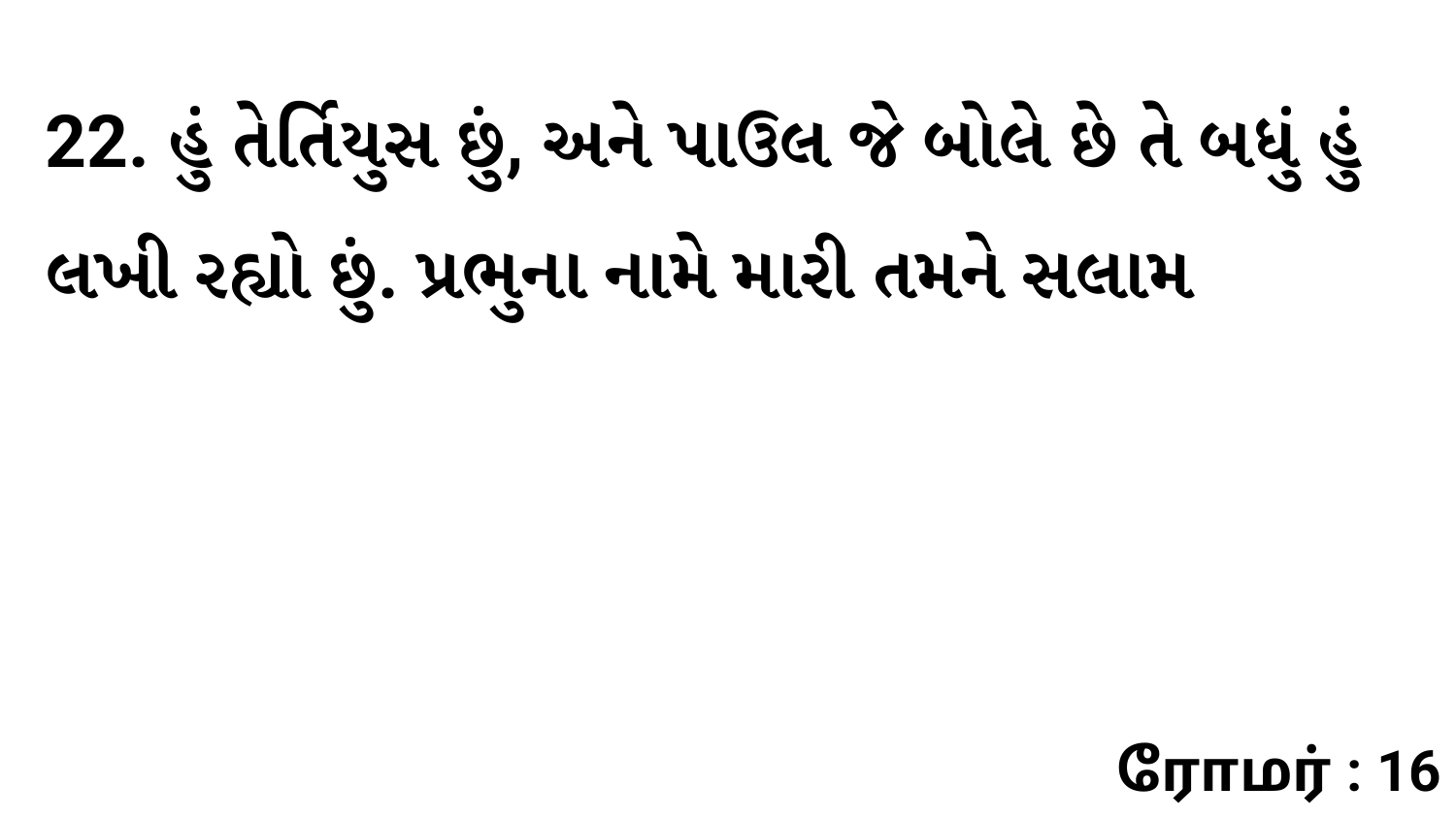

22. હું તેર્તિયુસ છું, અને પાઉલ જે બોલે છે તે બધું હું લખી રહ્યો છું. પ્રભુના નામે મારી તમને સલામ
ரோமர் : 16